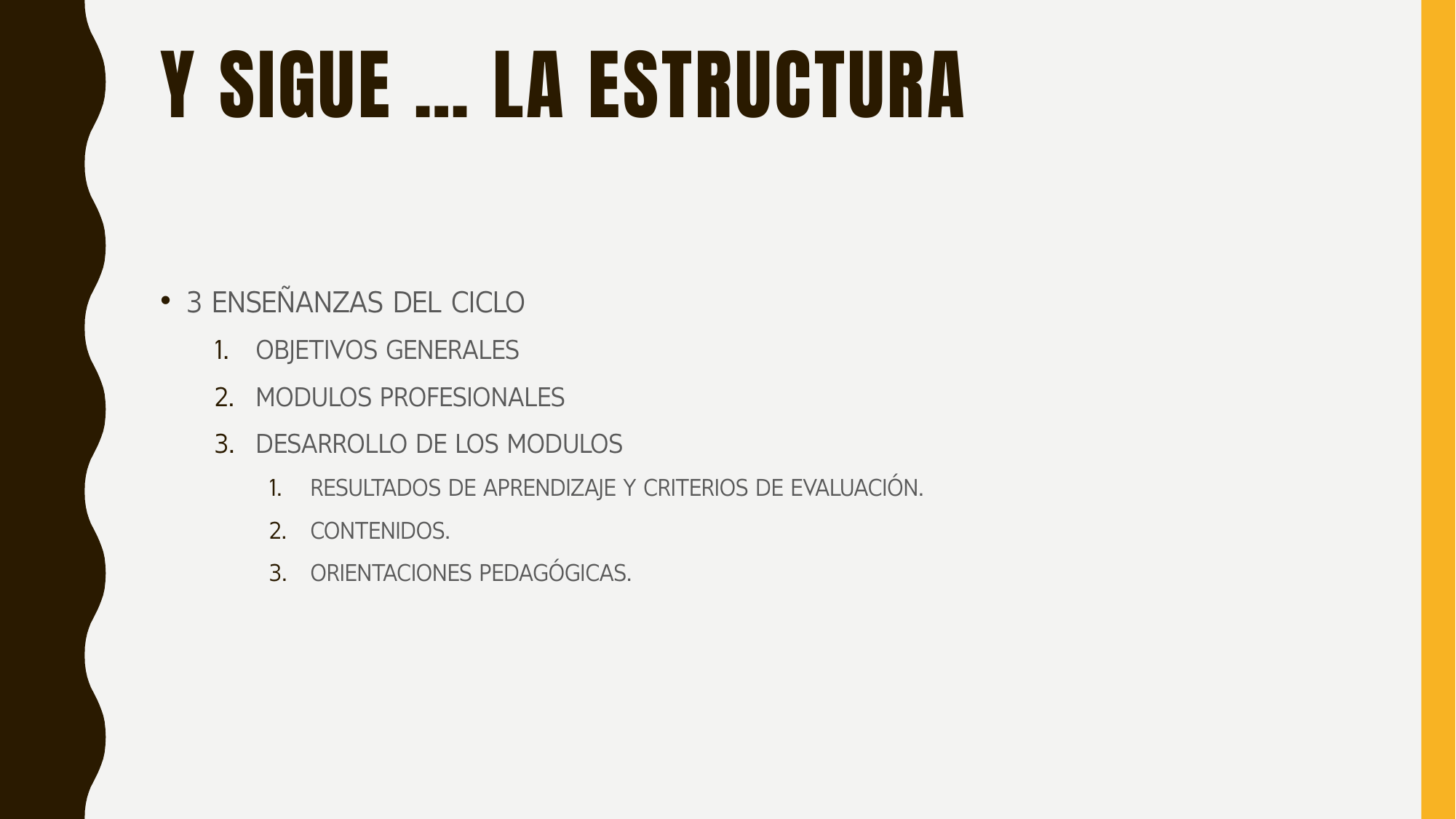

# Y SIGUE … LA ESTRUCTURA
3 ENSEÑANZAS DEL CICLO
OBJETIVOS GENERALES
MODULOS PROFESIONALES
DESARROLLO DE LOS MODULOS
RESULTADOS DE APRENDIZAJE Y CRITERIOS DE EVALUACIÓN.
CONTENIDOS.
ORIENTACIONES PEDAGÓGICAS.